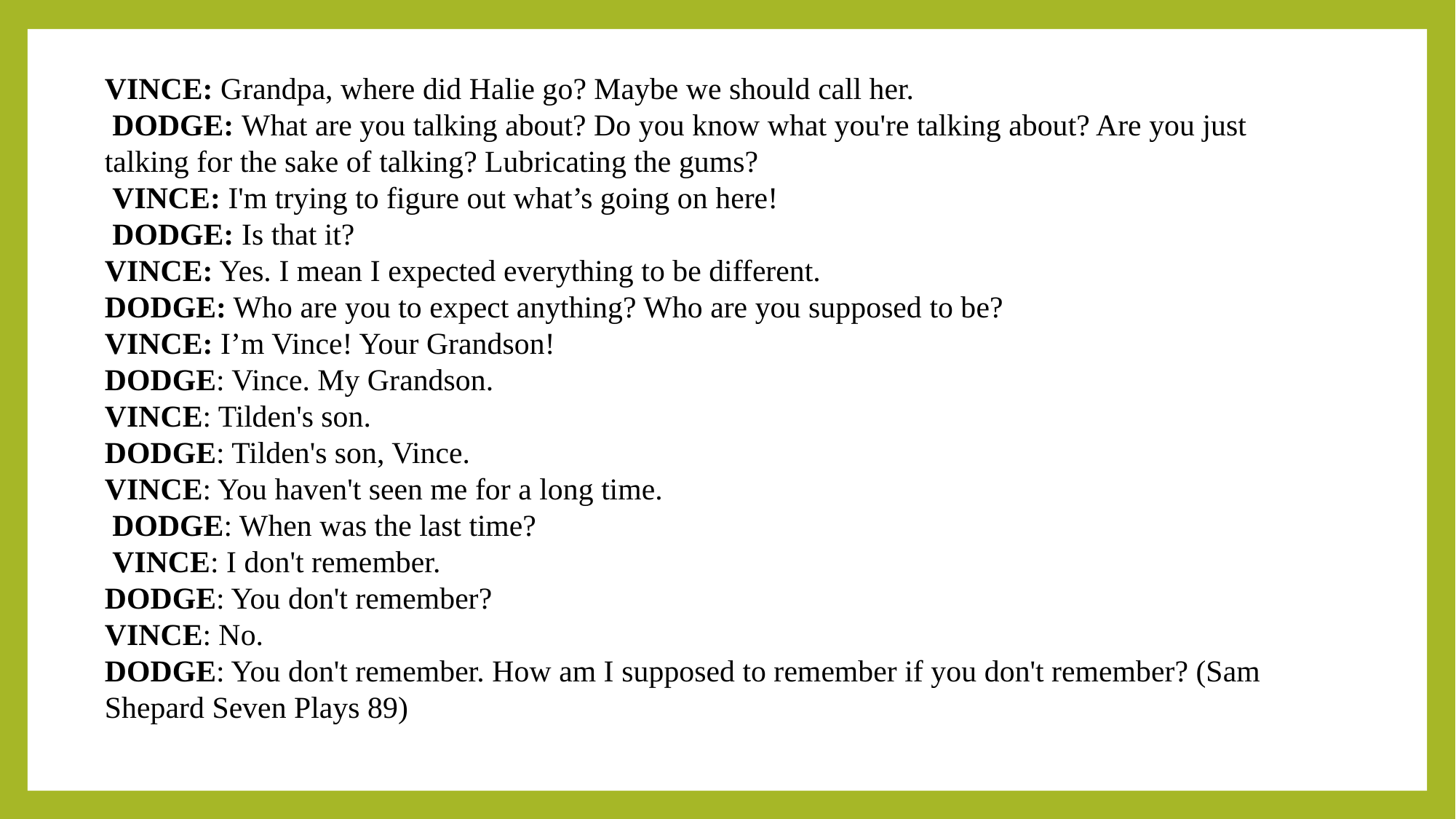

VINCE: Grandpa, where did Halie go? Maybe we should call her.
 DODGE: What are you talking about? Do you know what you're talking about? Are you just talking for the sake of talking? Lubricating the gums?
 VINCE: I'm trying to figure out what’s going on here!
 DODGE: Is that it?
VINCE: Yes. I mean I expected everything to be different.
DODGE: Who are you to expect anything? Who are you supposed to be?
VINCE: I’m Vince! Your Grandson!
DODGE: Vince. My Grandson.
VINCE: Tilden's son.
DODGE: Tilden's son, Vince.
VINCE: You haven't seen me for a long time.
 DODGE: When was the last time?
 VINCE: I don't remember.
DODGE: You don't remember?
VINCE: No.
DODGE: You don't remember. How am I supposed to remember if you don't remember? (Sam Shepard Seven Plays 89)